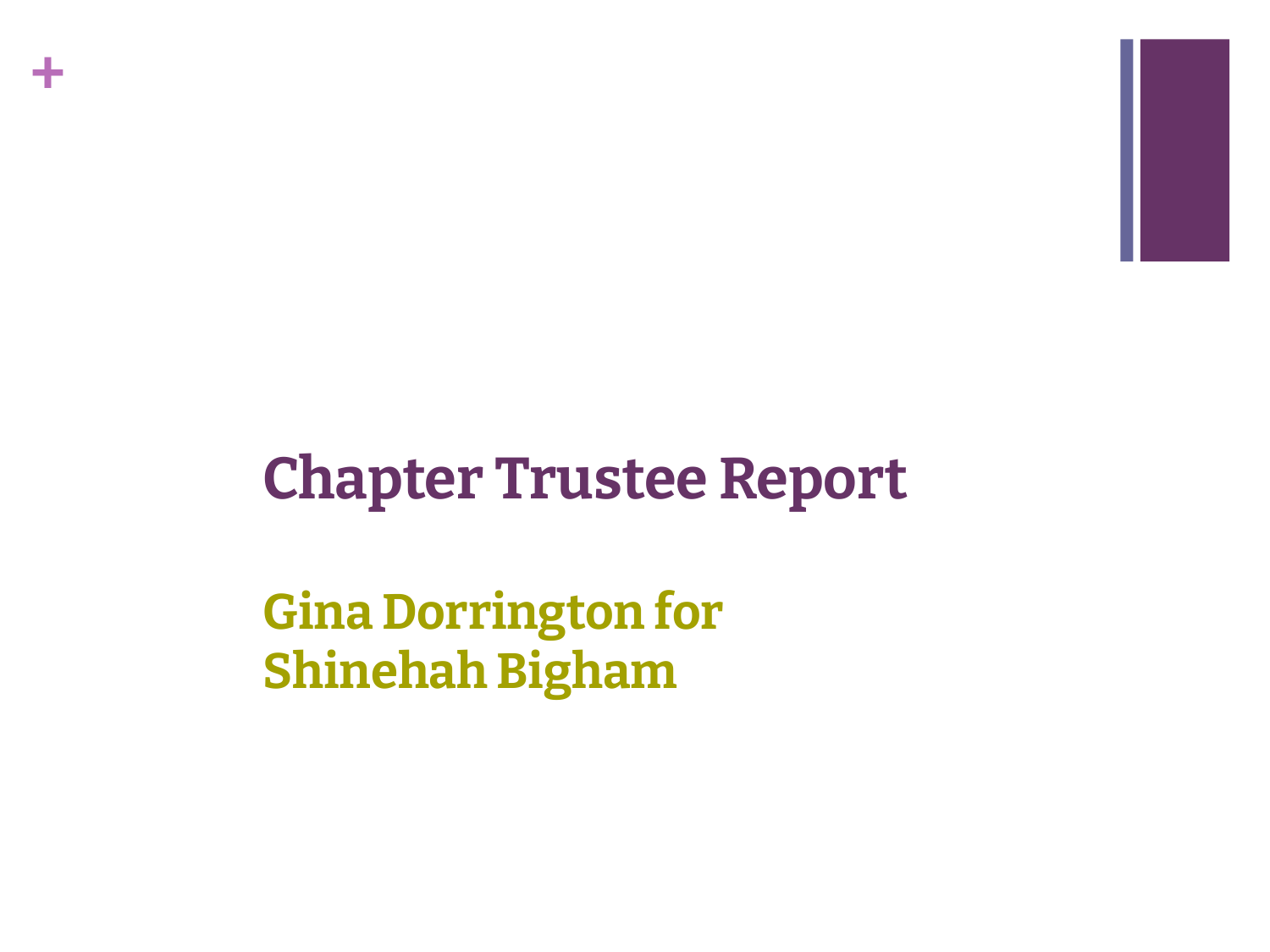

# Chapter Trustee Report Gina Dorrington for Shinehah Bigham
3